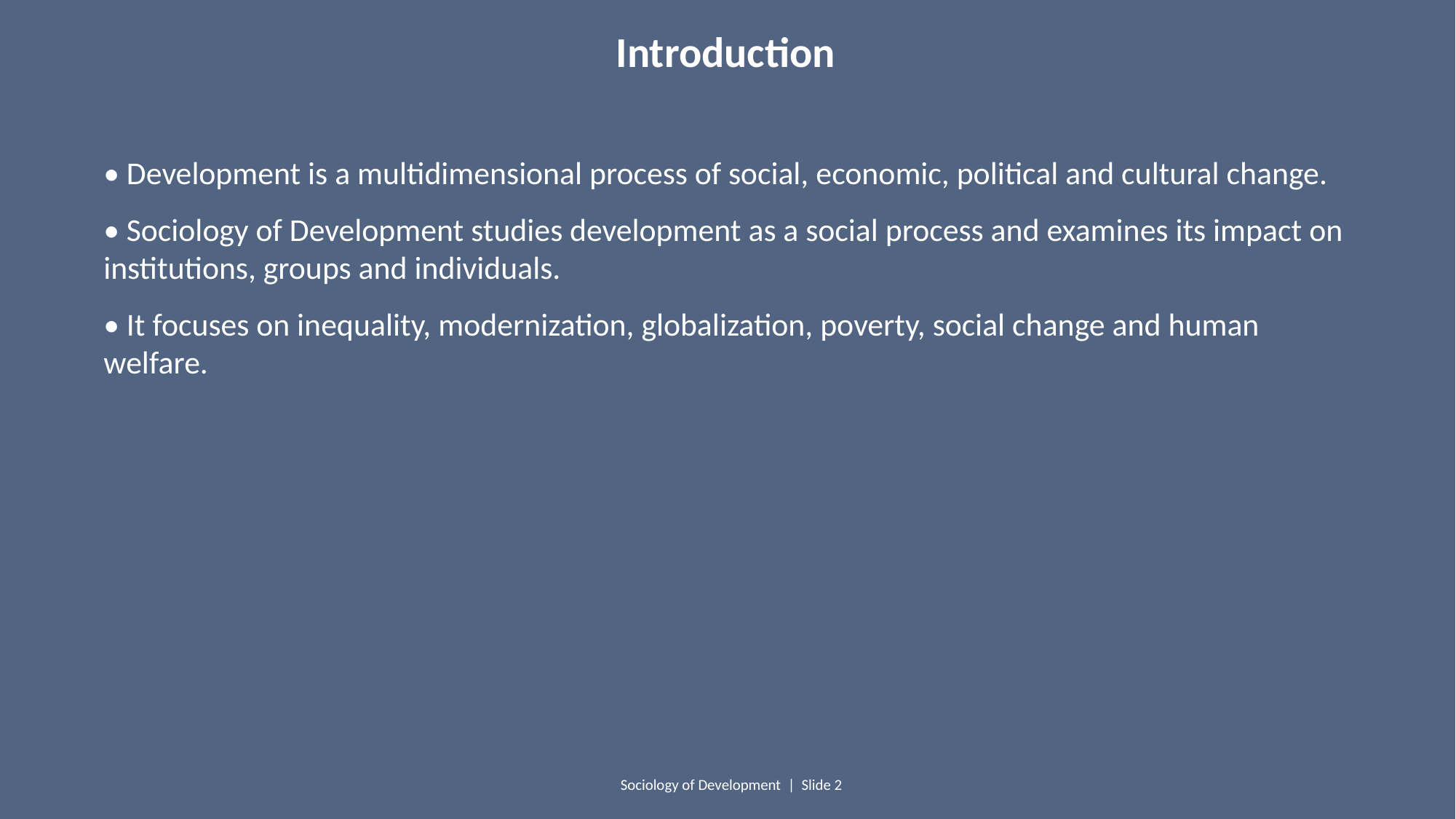

Introduction
• Development is a multidimensional process of social, economic, political and cultural change.
• Sociology of Development studies development as a social process and examines its impact on institutions, groups and individuals.
• It focuses on inequality, modernization, globalization, poverty, social change and human welfare.
Sociology of Development  |  Slide 2